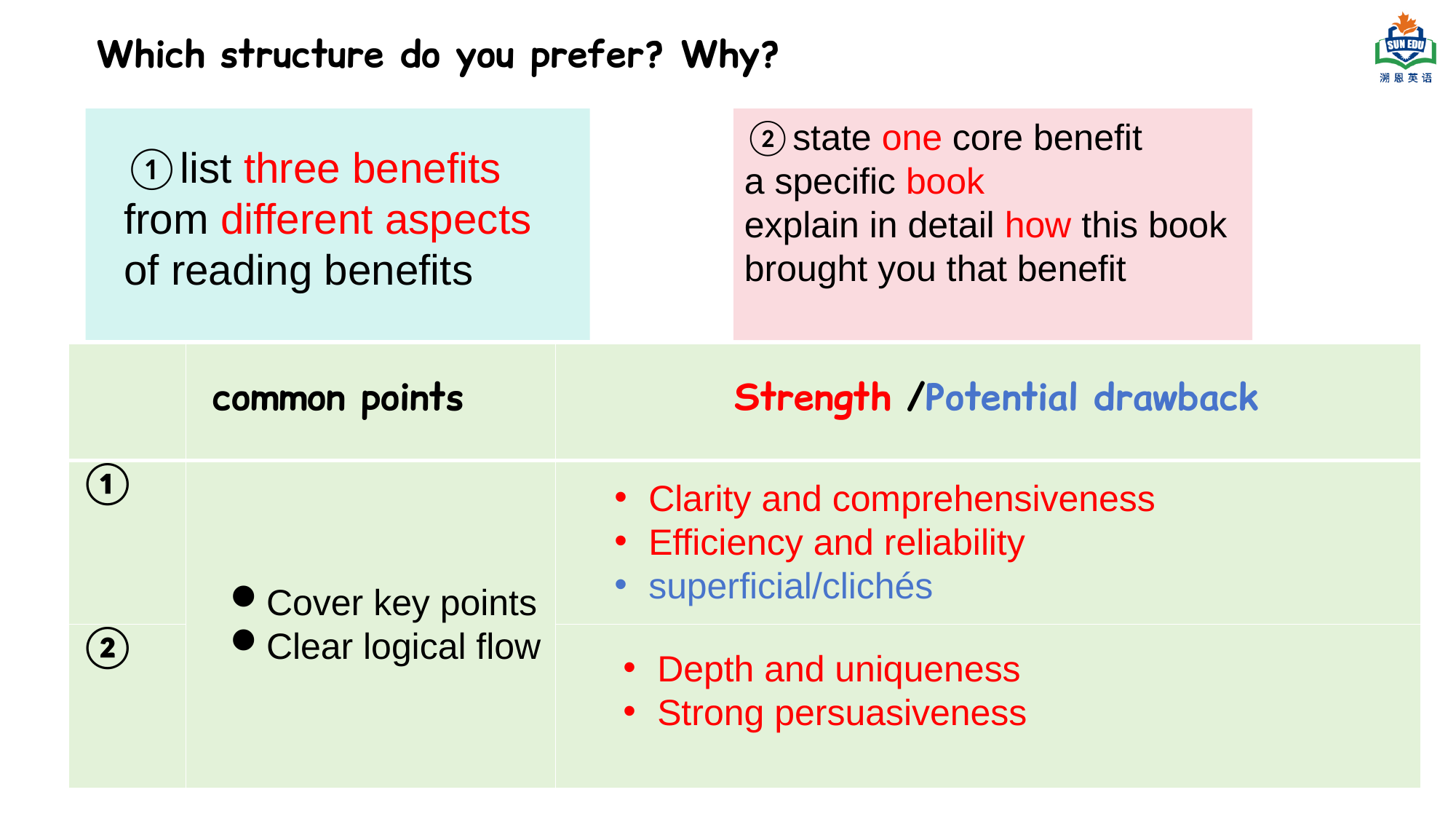

Which structure do you prefer? Why?

②state one core benefit
a specific book
explain in detail how this book brought you that benefit
①list three benefits from different aspects of reading benefits
|  |  |  |
| --- | --- | --- |
| ① |  |  |
| ② |  |  |
common points
Strength /Potential drawback
Clarity and comprehensiveness
Efficiency and reliability
superficial/clichés
Cover key points
Clear logical flow
Depth and uniqueness
Strong persuasiveness